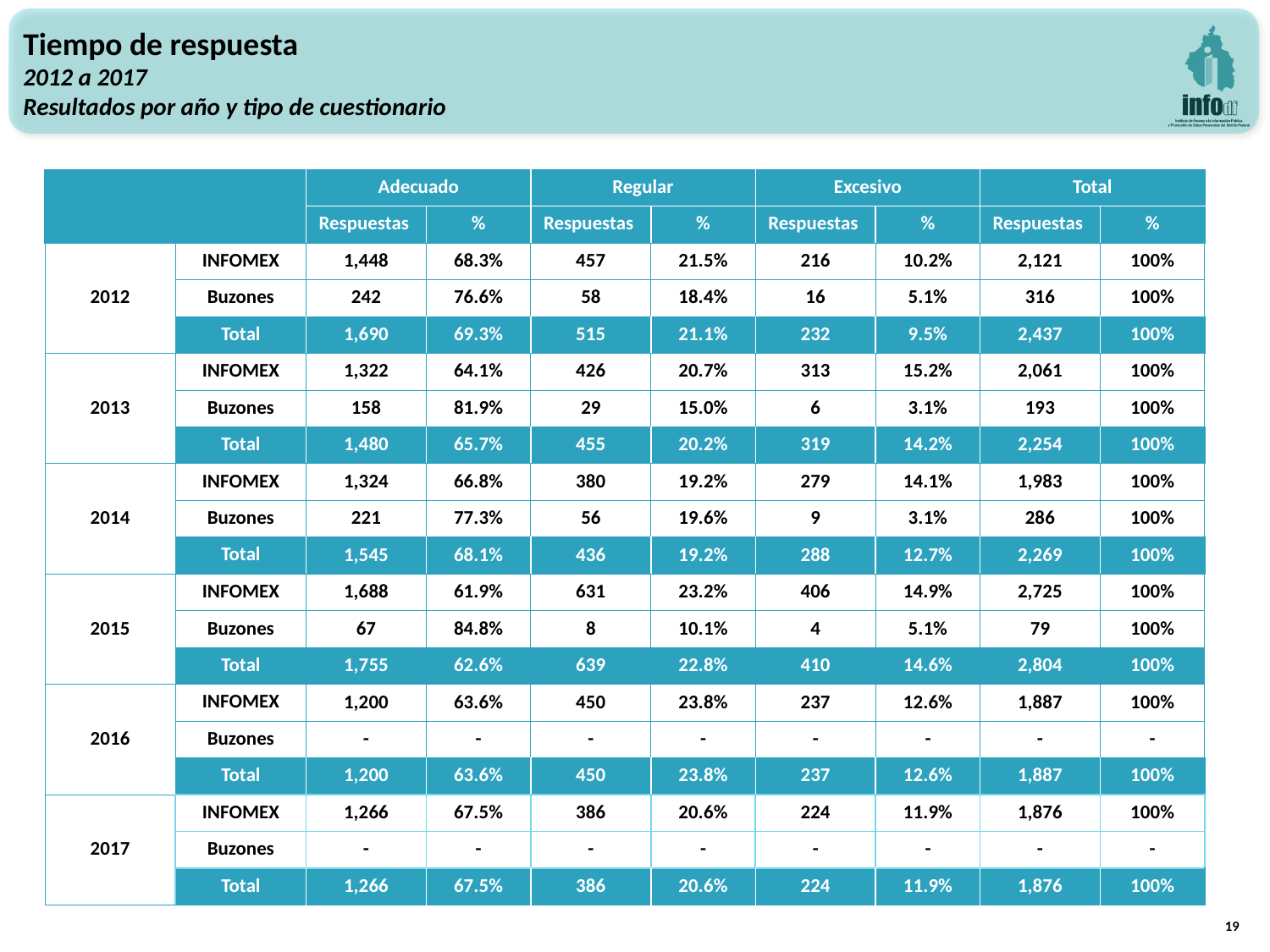

Tiempo de respuesta
2012 a 2017
Resultados por año y tipo de cuestionario
|  |  | Adecuado |  | Regular |  | Excesivo |  | Total |  |
| --- | --- | --- | --- | --- | --- | --- | --- | --- | --- |
|  |  | Respuestas | % | Respuestas | % | Respuestas | % | Respuestas | % |
| 2012 | INFOMEX | 1,448 | 68.3% | 457 | 21.5% | 216 | 10.2% | 2,121 | 100% |
|  | Buzones | 242 | 76.6% | 58 | 18.4% | 16 | 5.1% | 316 | 100% |
|  | Total | 1,690 | 69.3% | 515 | 21.1% | 232 | 9.5% | 2,437 | 100% |
| 2013 | INFOMEX | 1,322 | 64.1% | 426 | 20.7% | 313 | 15.2% | 2,061 | 100% |
|  | Buzones | 158 | 81.9% | 29 | 15.0% | 6 | 3.1% | 193 | 100% |
|  | Total | 1,480 | 65.7% | 455 | 20.2% | 319 | 14.2% | 2,254 | 100% |
| 2014 | INFOMEX | 1,324 | 66.8% | 380 | 19.2% | 279 | 14.1% | 1,983 | 100% |
|  | Buzones | 221 | 77.3% | 56 | 19.6% | 9 | 3.1% | 286 | 100% |
|  | Total | 1,545 | 68.1% | 436 | 19.2% | 288 | 12.7% | 2,269 | 100% |
| 2015 | INFOMEX | 1,688 | 61.9% | 631 | 23.2% | 406 | 14.9% | 2,725 | 100% |
|  | Buzones | 67 | 84.8% | 8 | 10.1% | 4 | 5.1% | 79 | 100% |
|  | Total | 1,755 | 62.6% | 639 | 22.8% | 410 | 14.6% | 2,804 | 100% |
| 2016 | INFOMEX | 1,200 | 63.6% | 450 | 23.8% | 237 | 12.6% | 1,887 | 100% |
|  | Buzones | - | - | - | - | - | - | - | - |
|  | Total | 1,200 | 63.6% | 450 | 23.8% | 237 | 12.6% | 1,887 | 100% |
| 2017 | INFOMEX | 1,266 | 67.5% | 386 | 20.6% | 224 | 11.9% | 1,876 | 100% |
|  | Buzones | - | - | - | - | - | - | - | - |
|  | Total | 1,266 | 67.5% | 386 | 20.6% | 224 | 11.9% | 1,876 | 100% |
19